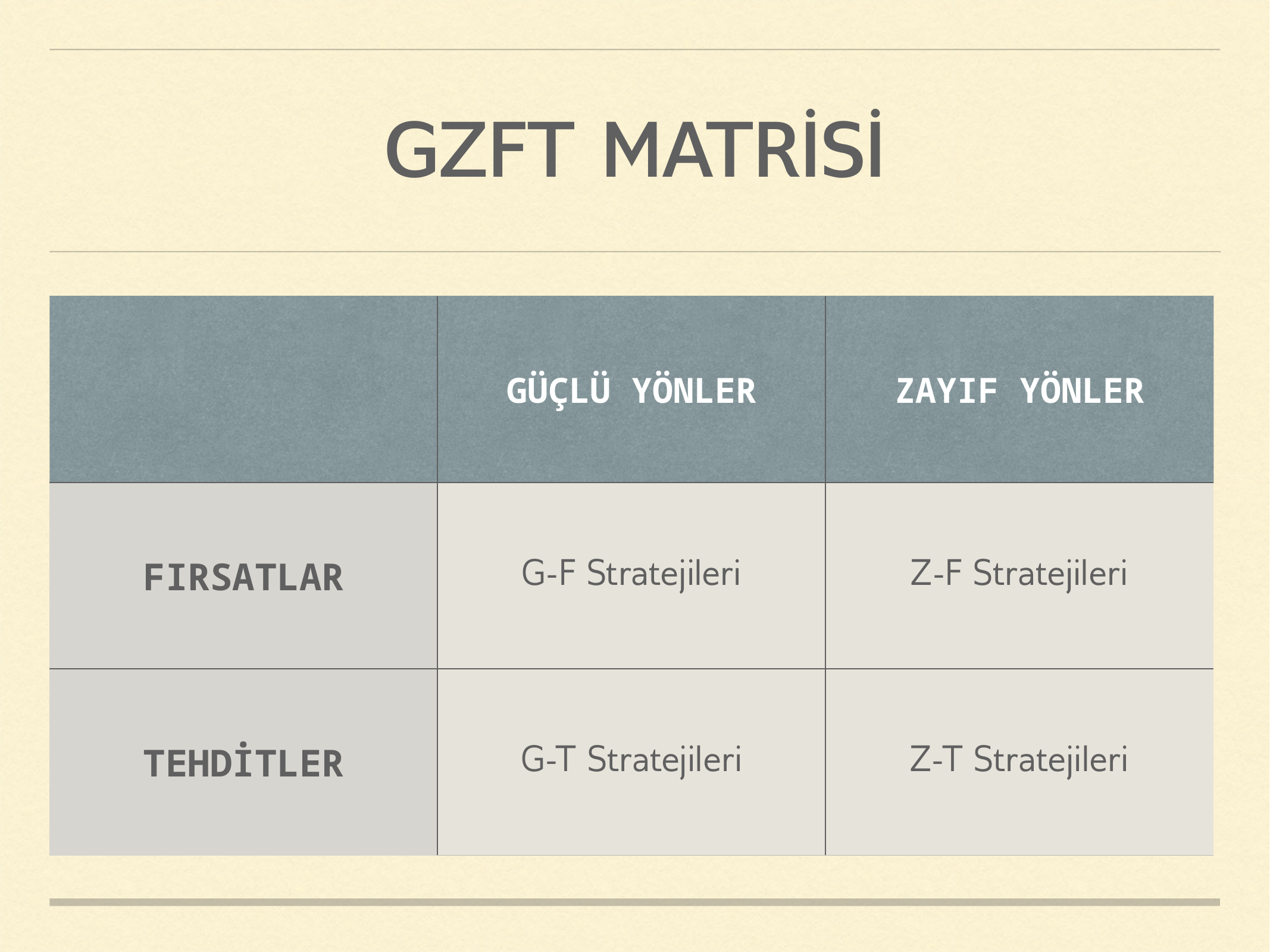

# GZFT MATRİSİ
|  | GÜÇLÜ YÖNLER | ZAYIF YÖNLER |
| --- | --- | --- |
| FIRSATLAR | G-F Stratejileri | Z-F Stratejileri |
| TEHDİTLER | G-T Stratejileri | Z-T Stratejileri |